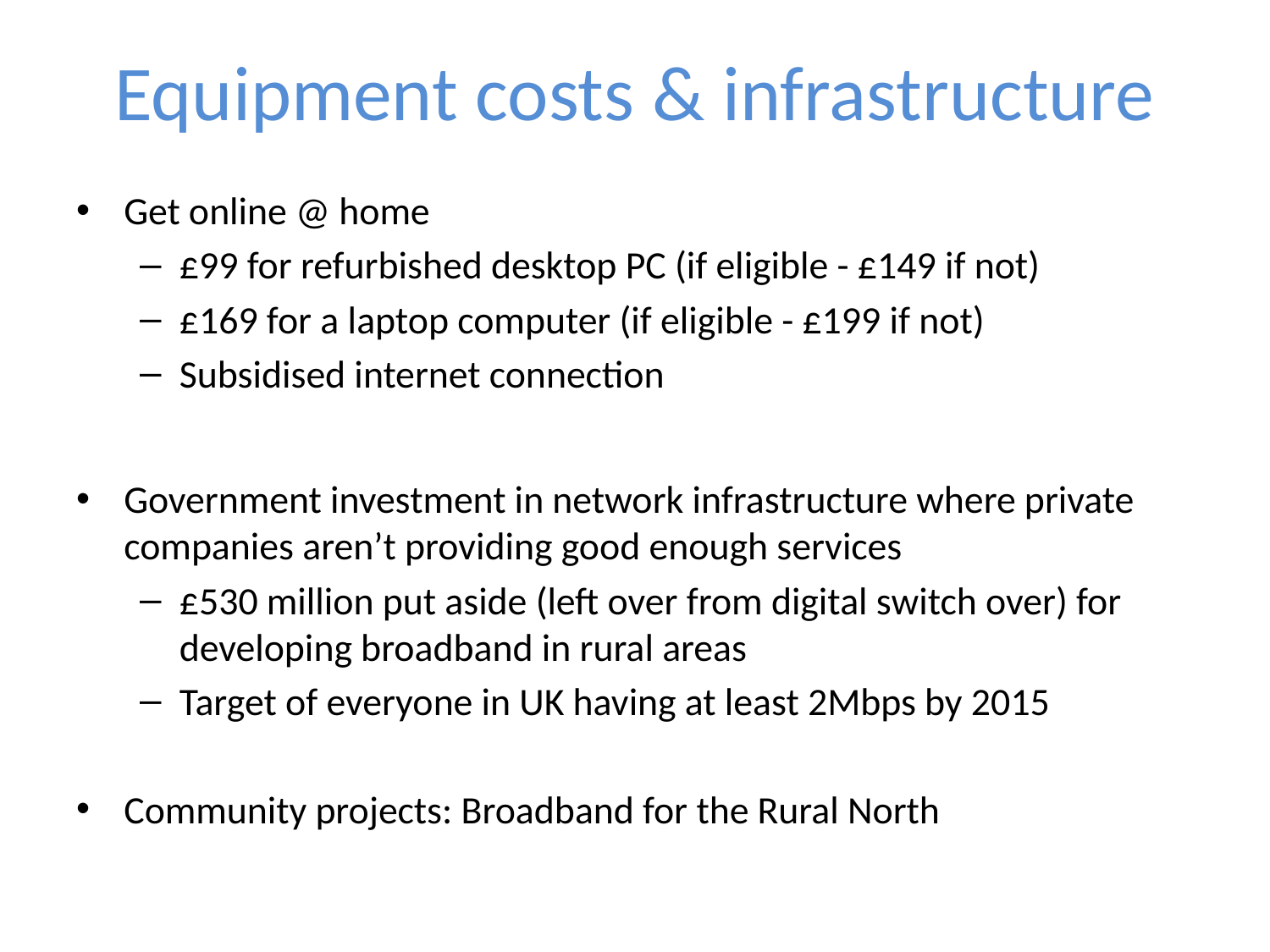

# Equipment costs & infrastructure
Get online @ home
£99 for refurbished desktop PC (if eligible - £149 if not)
£169 for a laptop computer (if eligible - £199 if not)
Subsidised internet connection

Government investment in network infrastructure where private companies aren’t providing good enough services
£530 million put aside (left over from digital switch over) for developing broadband in rural areas
Target of everyone in UK having at least 2Mbps by 2015

Community projects: Broadband for the Rural North